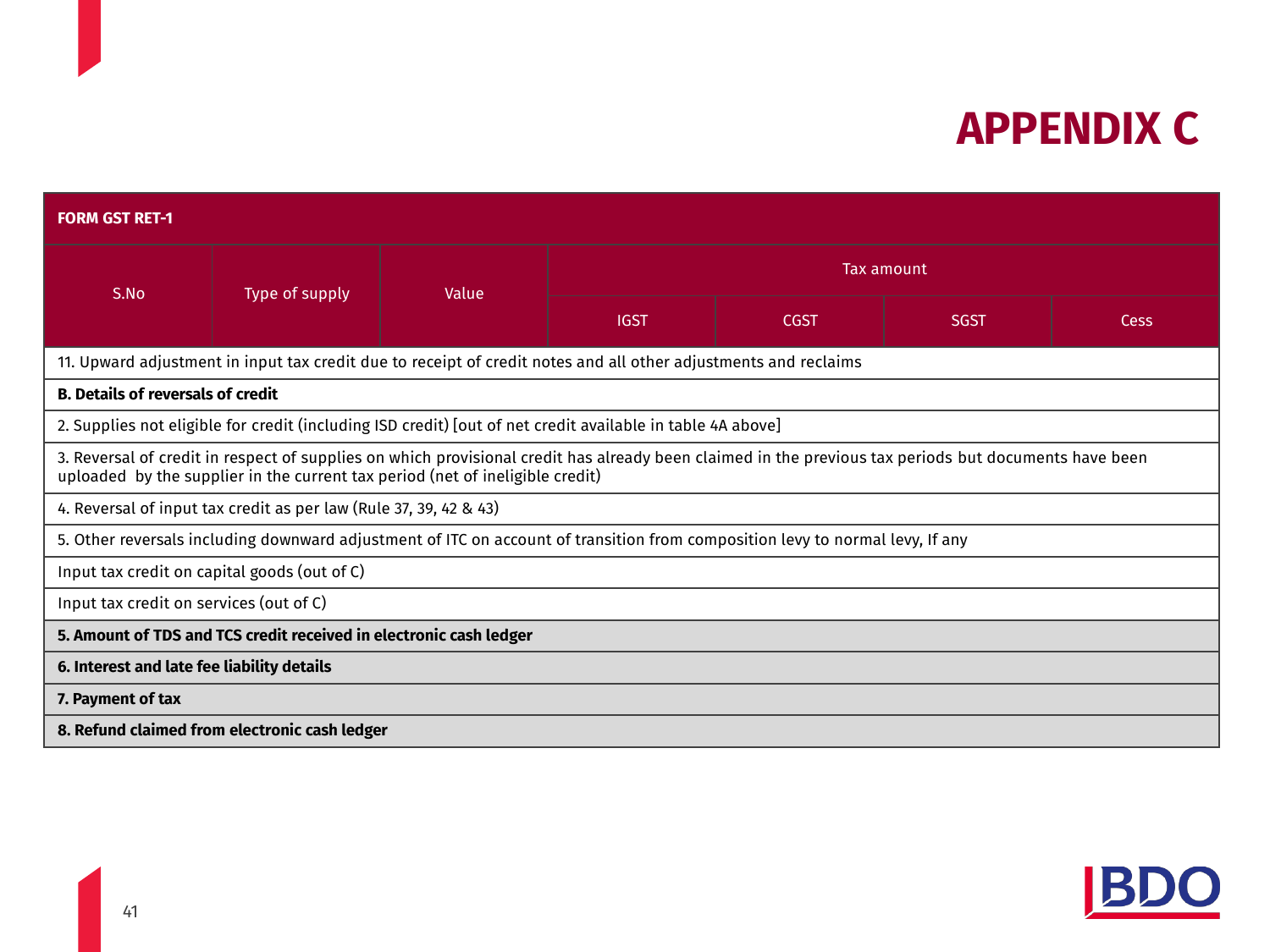

# APPENDIX C
| FORM GST RET-1 |  |  |  |  |  |  |
| --- | --- | --- | --- | --- | --- | --- |
| S.No | Type of supply | Value | Tax amount |  |  |  |
|  |  |  | IGST | CGST | SGST | Cess |
| 11. Upward adjustment in input tax credit due to receipt of credit notes and all other adjustments and reclaims |  |  |  |  |  |  |
| B. Details of reversals of credit |  |  |  |  |  |  |
| 2. Supplies not eligible for credit (including ISD credit) [out of net credit available in table 4A above] |  |  |  |  |  |  |
| 3. Reversal of credit in respect of supplies on which provisional credit has already been claimed in the previous tax periods but documents have been uploaded by the supplier in the current tax period (net of ineligible credit) |  |  |  |  |  |  |
| 4. Reversal of input tax credit as per law (Rule 37, 39, 42 & 43) |  |  |  |  |  |  |
| 5. Other reversals including downward adjustment of ITC on account of transition from composition levy to normal levy, If any |  |  |  |  |  |  |
| Input tax credit on capital goods (out of C) |  |  |  |  |  |  |
| Input tax credit on services (out of C) |  |  |  |  |  |  |
| 5. Amount of TDS and TCS credit received in electronic cash ledger |  |  |  |  |  |  |
| 6. Interest and late fee liability details |  |  |  |  |  |  |
| 7. Payment of tax |  |  |  |  |  |  |
| 8. Refund claimed from electronic cash ledger |  |  |  |  |  |  |
41